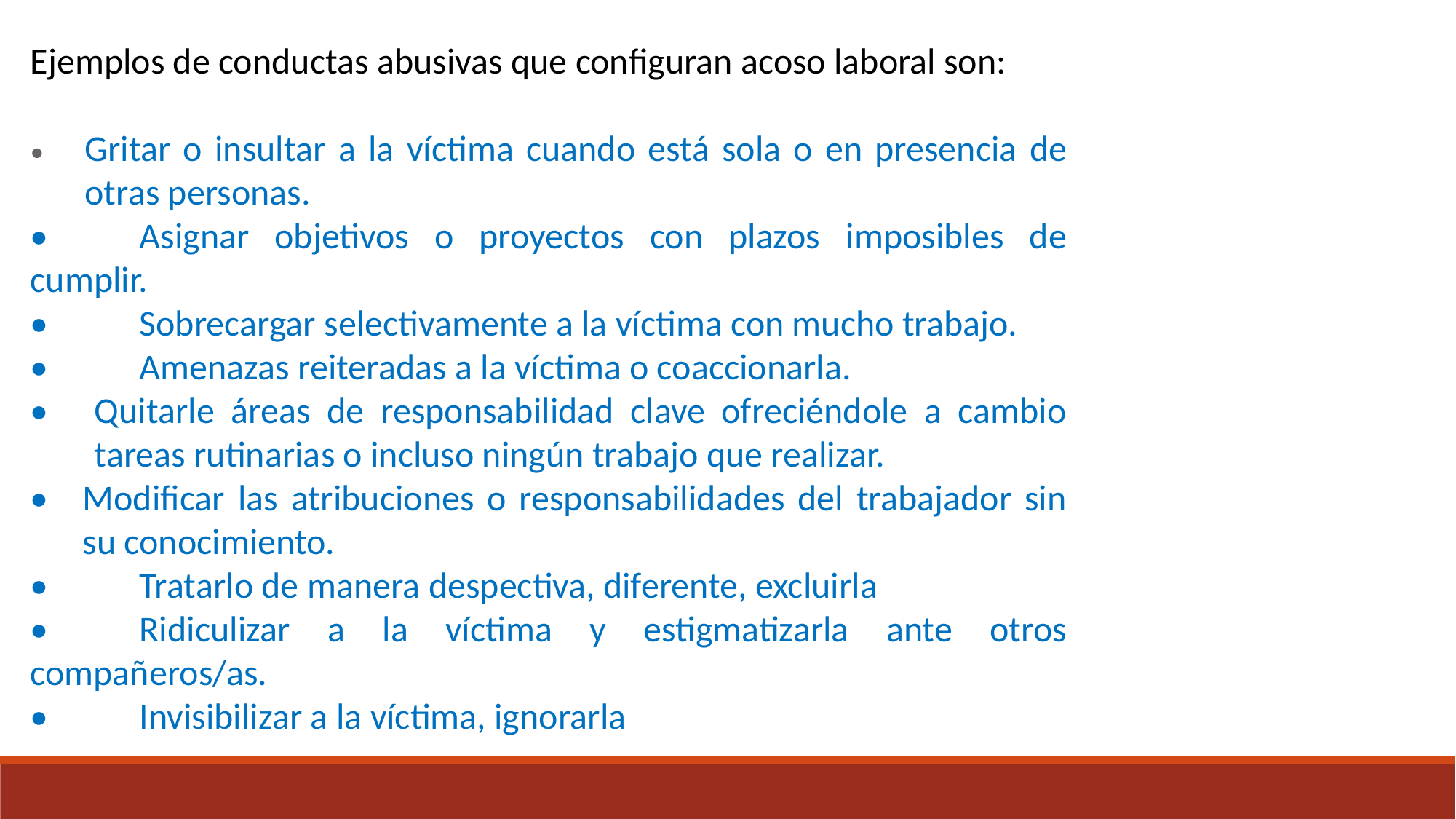

Ejemplos de conductas abusivas que configuran acoso laboral son:

•	Gritar o insultar a la víctima cuando está sola o en presencia de otras personas.
•	Asignar objetivos o proyectos con plazos imposibles de cumplir.
•	Sobrecargar selectivamente a la víctima con mucho trabajo.
•	Amenazas reiteradas a la víctima o coaccionarla.
•	Quitarle áreas de responsabilidad clave ofreciéndole a cambio tareas rutinarias o incluso ningún trabajo que realizar.
•	Modificar las atribuciones o responsabilidades del trabajador sin su conocimiento.
•	Tratarlo de manera despectiva, diferente, excluirla
•	Ridiculizar a la víctima y estigmatizarla ante otros compañeros/as.
•	Invisibilizar a la víctima, ignorarla

•	Retener información crucial para el buen desempeño de su trabajo o manipularla para inducirla a error en su desempeño laboral y acusarle después de negligencia o faltas profesionales.
•	Difamar a la víctima con el fin de menoscabar su reputación, imagen y profesionalidad
•	Ignorar los éxitos y logros profesionales
•	Criticar continuamente su trabajo, sus ideas, sus propuestas.